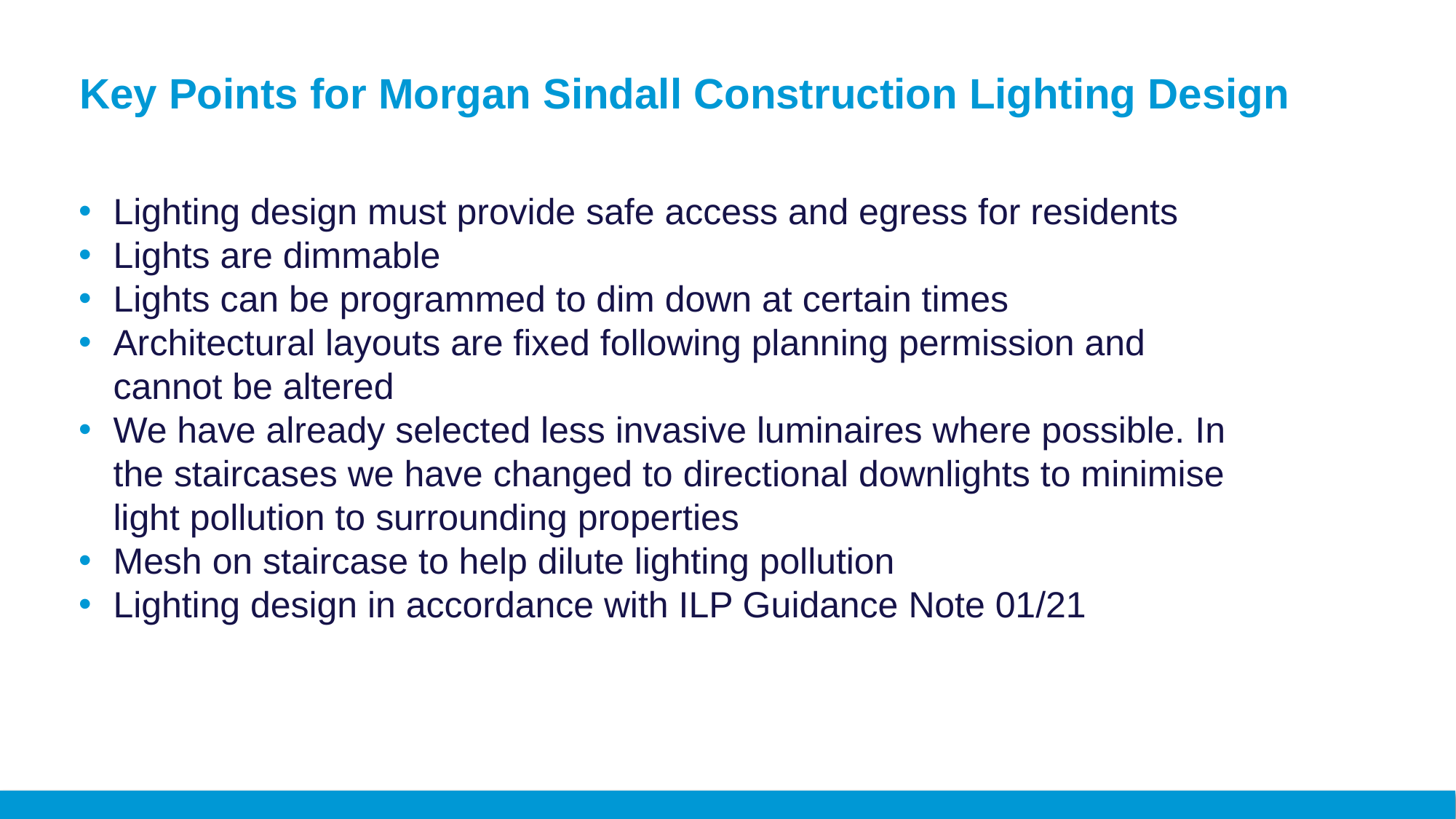

# Key Points for Morgan Sindall Construction Lighting Design
Lighting design must provide safe access and egress for residents
Lights are dimmable
Lights can be programmed to dim down at certain times
Architectural layouts are fixed following planning permission and cannot be altered
We have already selected less invasive luminaires where possible. In the staircases we have changed to directional downlights to minimise light pollution to surrounding properties
Mesh on staircase to help dilute lighting pollution
Lighting design in accordance with ILP Guidance Note 01/21